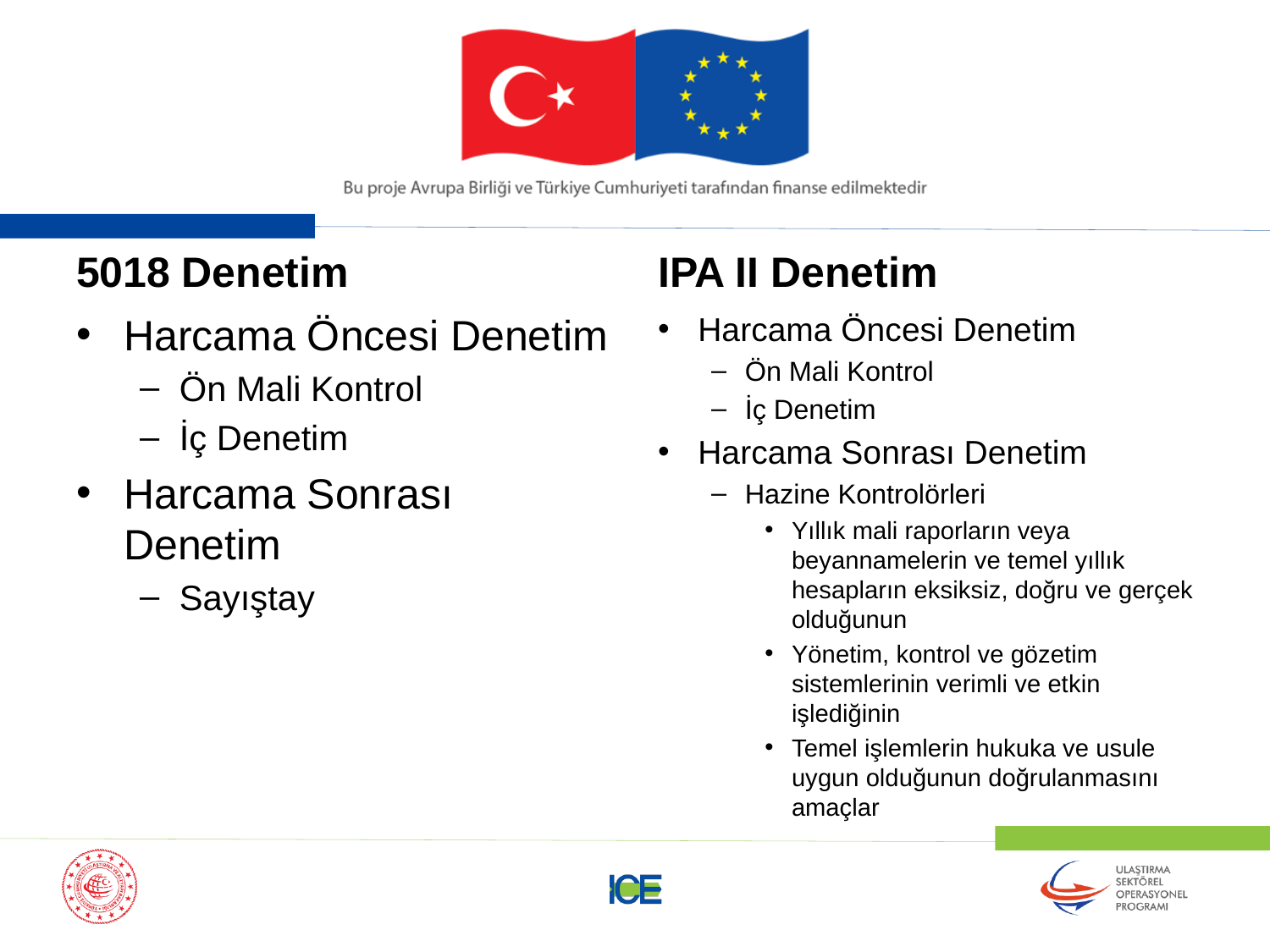

5018 Denetim
IPA II Denetim
Harcama Öncesi Denetim
Ön Mali Kontrol
İç Denetim
Harcama Sonrası Denetim
Sayıştay

Harcama Öncesi Denetim
Ön Mali Kontrol
İç Denetim
Harcama Sonrası Denetim
Hazine Kontrolörleri
Yıllık mali raporların veya beyannamelerin ve temel yıllık hesapların eksiksiz, doğru ve gerçek olduğunun
Yönetim, kontrol ve gözetim sistemlerinin verimli ve etkin işlediğinin
Temel işlemlerin hukuka ve usule uygun olduğunun doğrulanmasını amaçlar